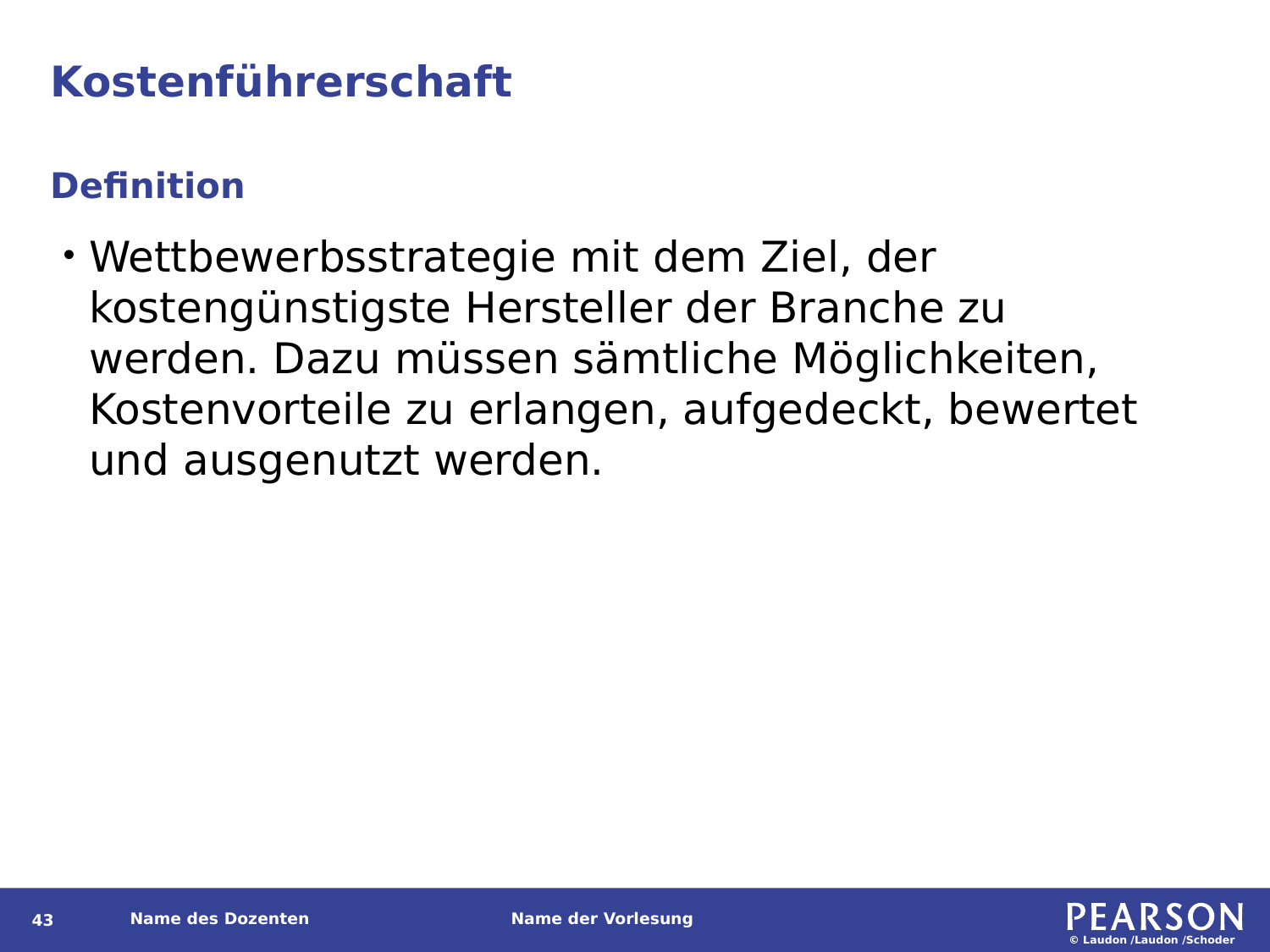

# Kostenführerschaft
Definition
Wettbewerbsstrategie mit dem Ziel, der kostengünstigste Hersteller der Branche zu werden. Dazu müssen sämtliche Möglichkeiten, Kostenvorteile zu erlangen, aufgedeckt, bewertet und ausgenutzt werden.
43